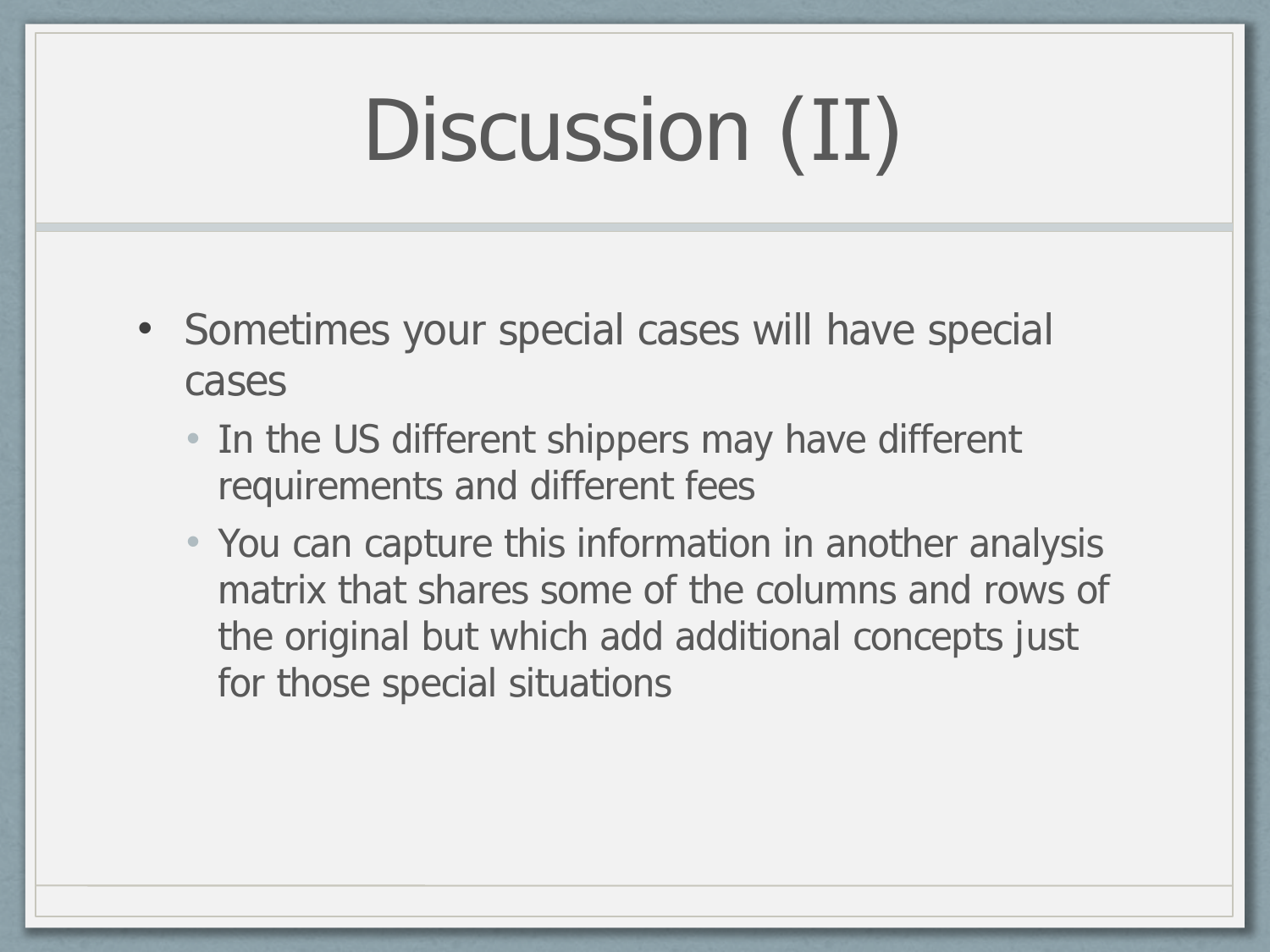

# Discussion (II)
Sometimes your special cases will have special cases
In the US different shippers may have different requirements and different fees
You can capture this information in another analysis matrix that shares some of the columns and rows of the original but which add additional concepts just for those special situations